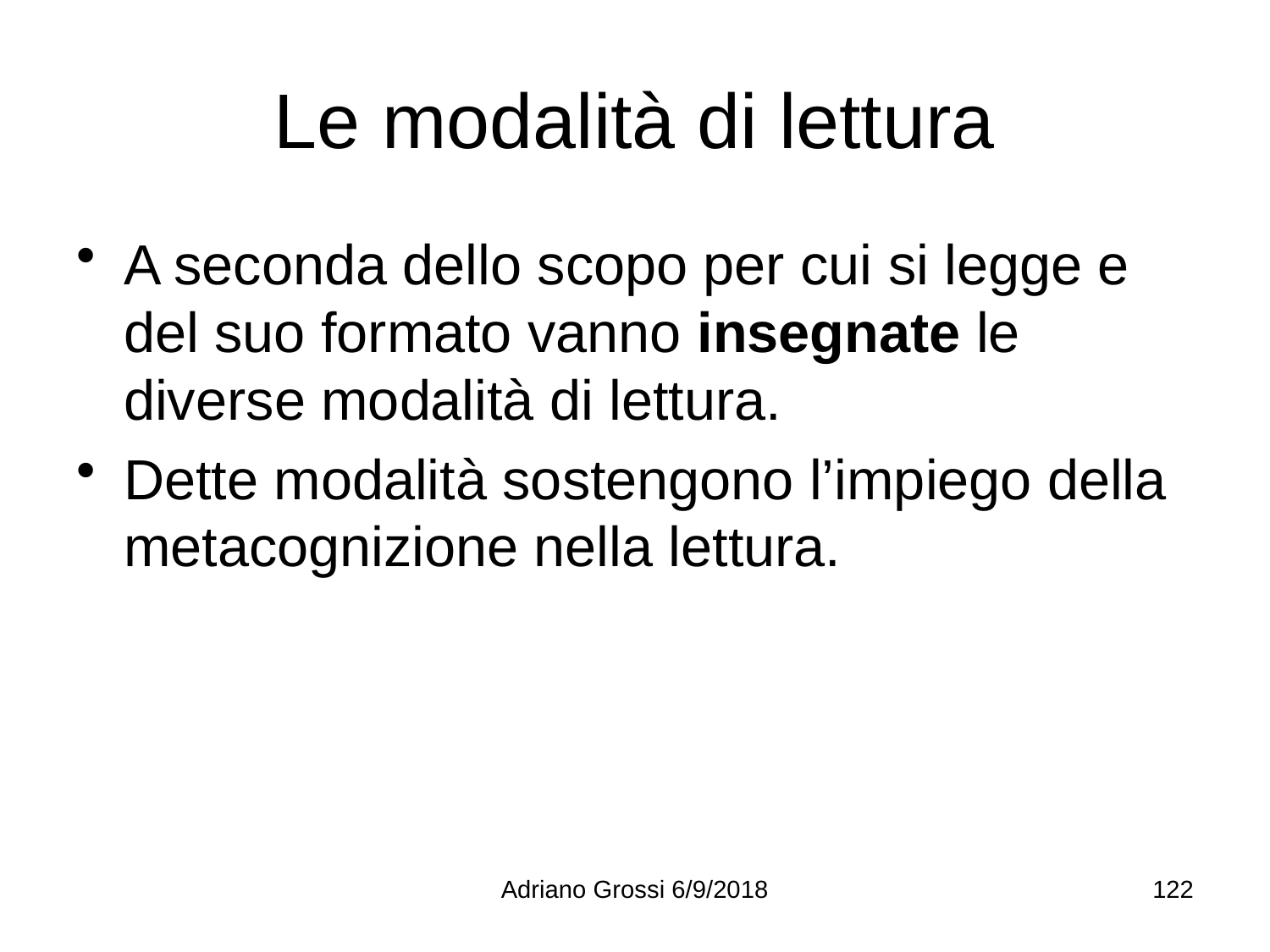

# Le modalità di lettura
A seconda dello scopo per cui si legge e del suo formato vanno insegnate le diverse modalità di lettura.
Dette modalità sostengono l’impiego della metacognizione nella lettura.
Adriano Grossi 6/9/2018
122